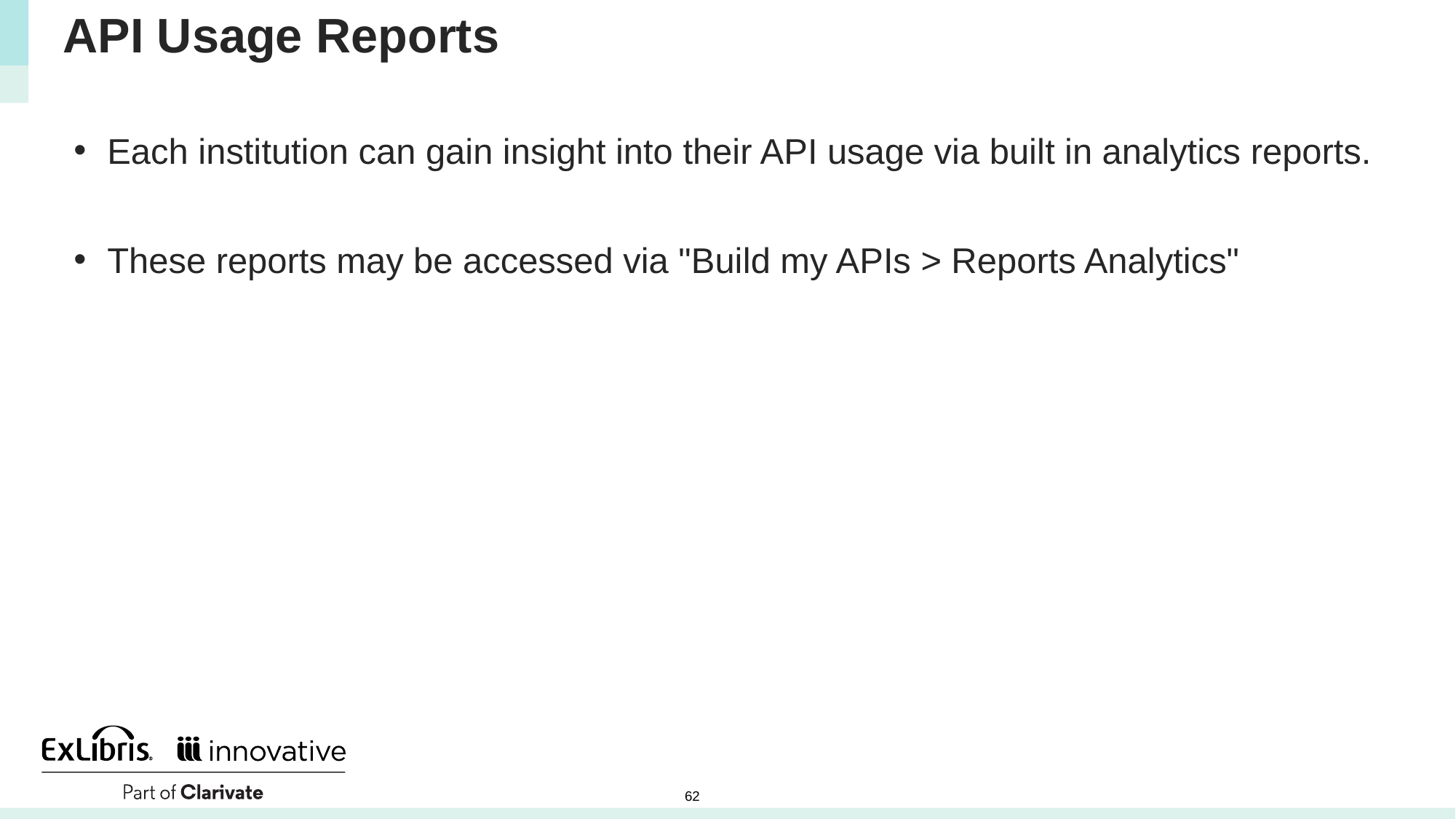

# API Usage Reports
Each institution can gain insight into their API usage via built in analytics reports.

These reports may be accessed via "Build my APIs > Reports Analytics"
62